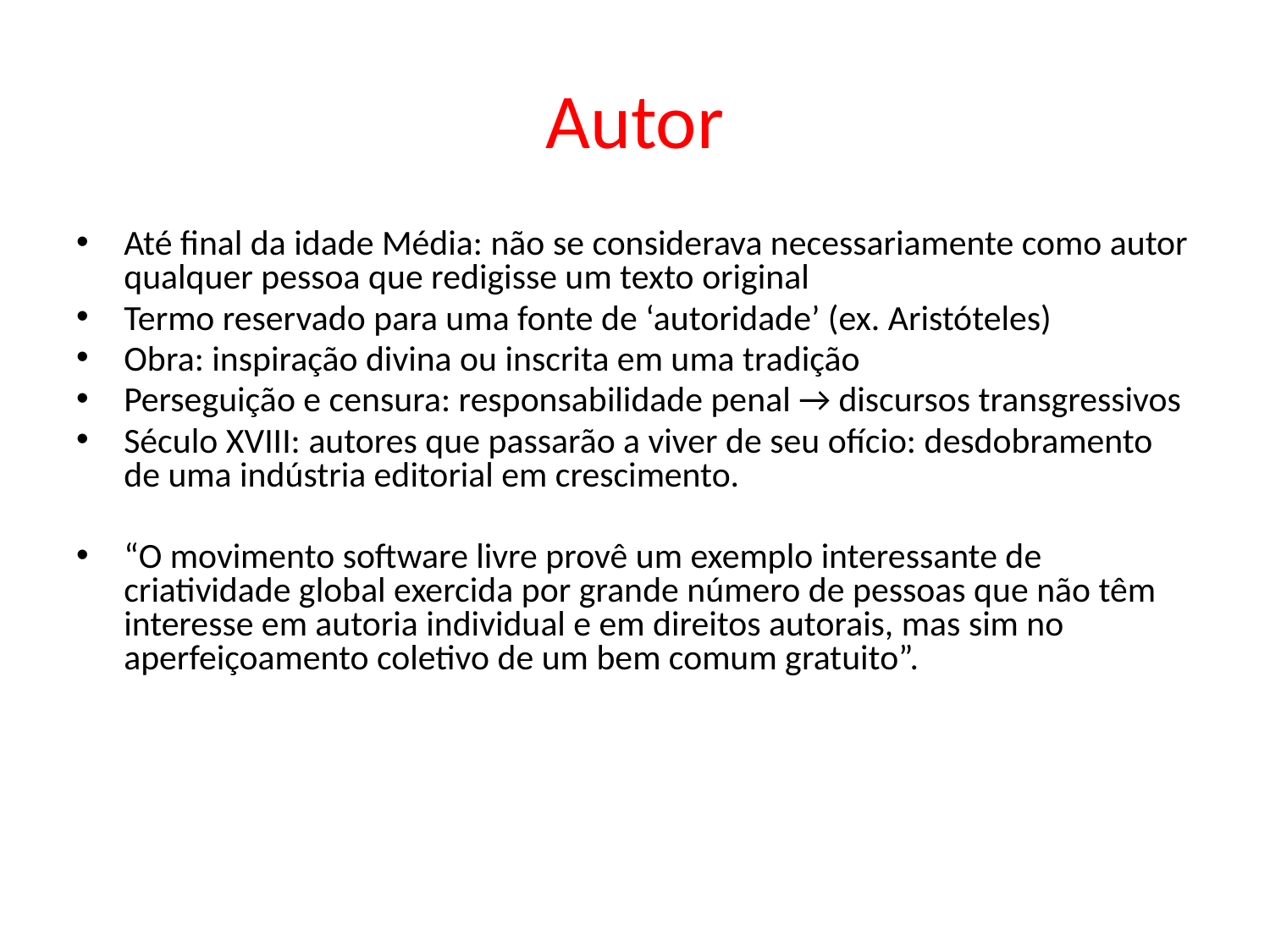

# Autor
Até final da idade Média: não se considerava necessariamente como autor qualquer pessoa que redigisse um texto original
Termo reservado para uma fonte de ‘autoridade’ (ex. Aristóteles)
Obra: inspiração divina ou inscrita em uma tradição
Perseguição e censura: responsabilidade penal → discursos transgressivos
Século XVIII: autores que passarão a viver de seu ofício: desdobramento de uma indústria editorial em crescimento.

“O movimento software livre provê um exemplo interessante de criatividade global exercida por grande número de pessoas que não têm interesse em autoria individual e em direitos autorais, mas sim no aperfeiçoamento coletivo de um bem comum gratuito”.